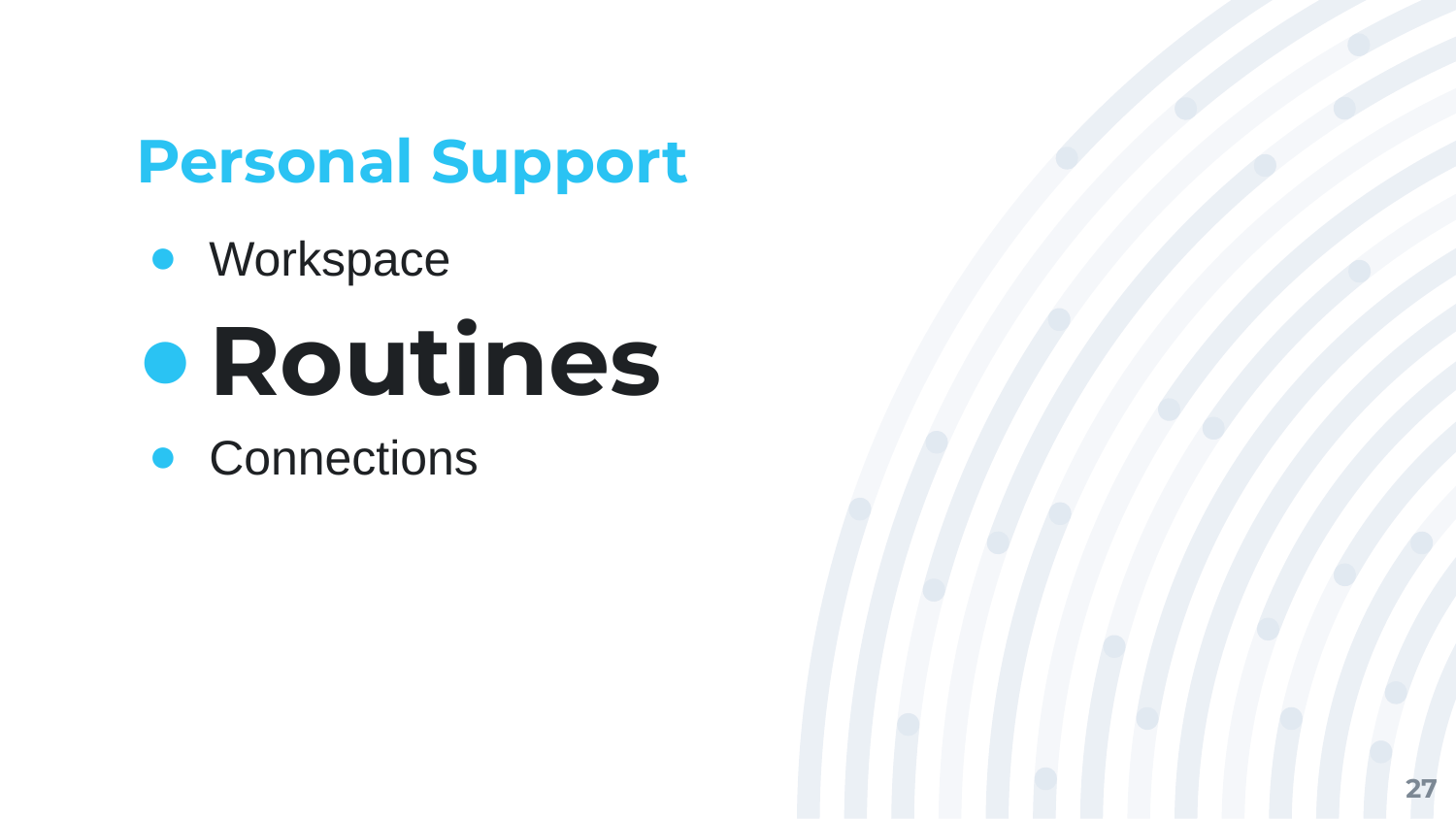

# Personal Support 5
Workspace
Routines
Connections
27